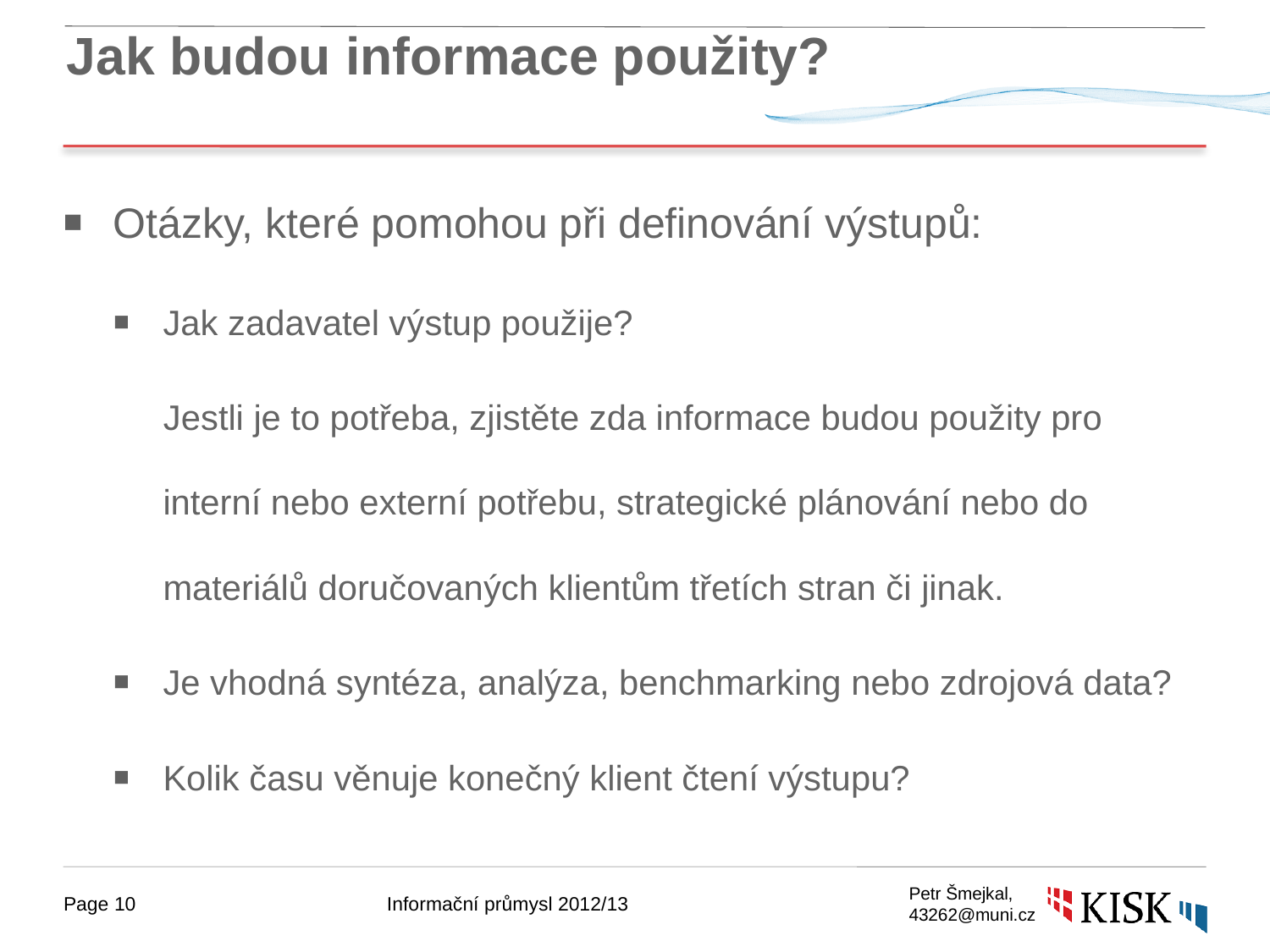

# Jak budou informace použity?
Otázky, které pomohou při definování výstupů:
Jak zadavatel výstup použije?
Jestli je to potřeba, zjistěte zda informace budou použity pro interní nebo externí potřebu, strategické plánování nebo do materiálů doručovaných klientům třetích stran či jinak.
Je vhodná syntéza, analýza, benchmarking nebo zdrojová data?
Kolik času věnuje konečný klient čtení výstupu?